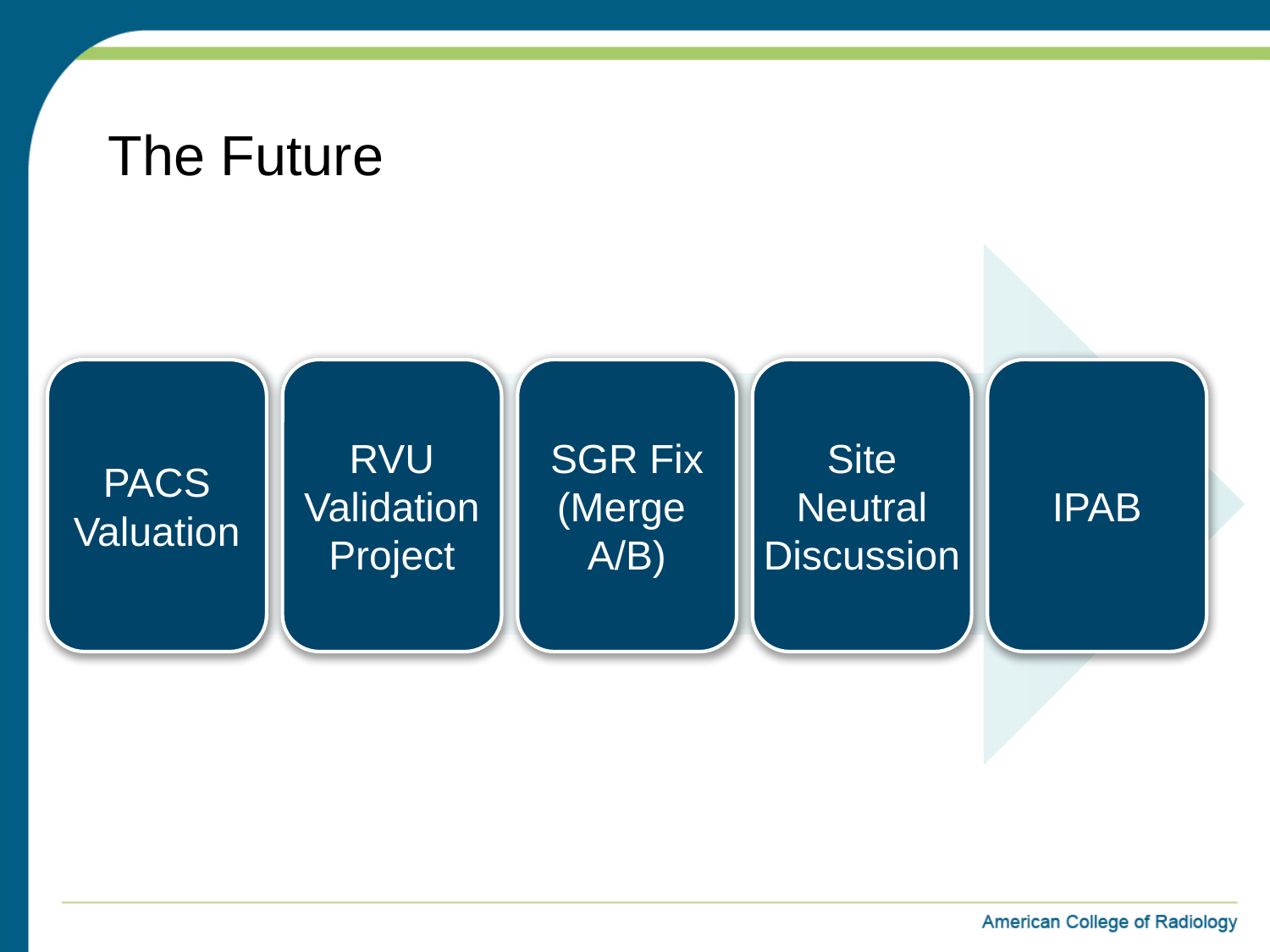

# The Future

PACS Valuation
RVU Validation Project
SGR Fix (Merge
A/B)
Site Neutral Discussion
IPAB